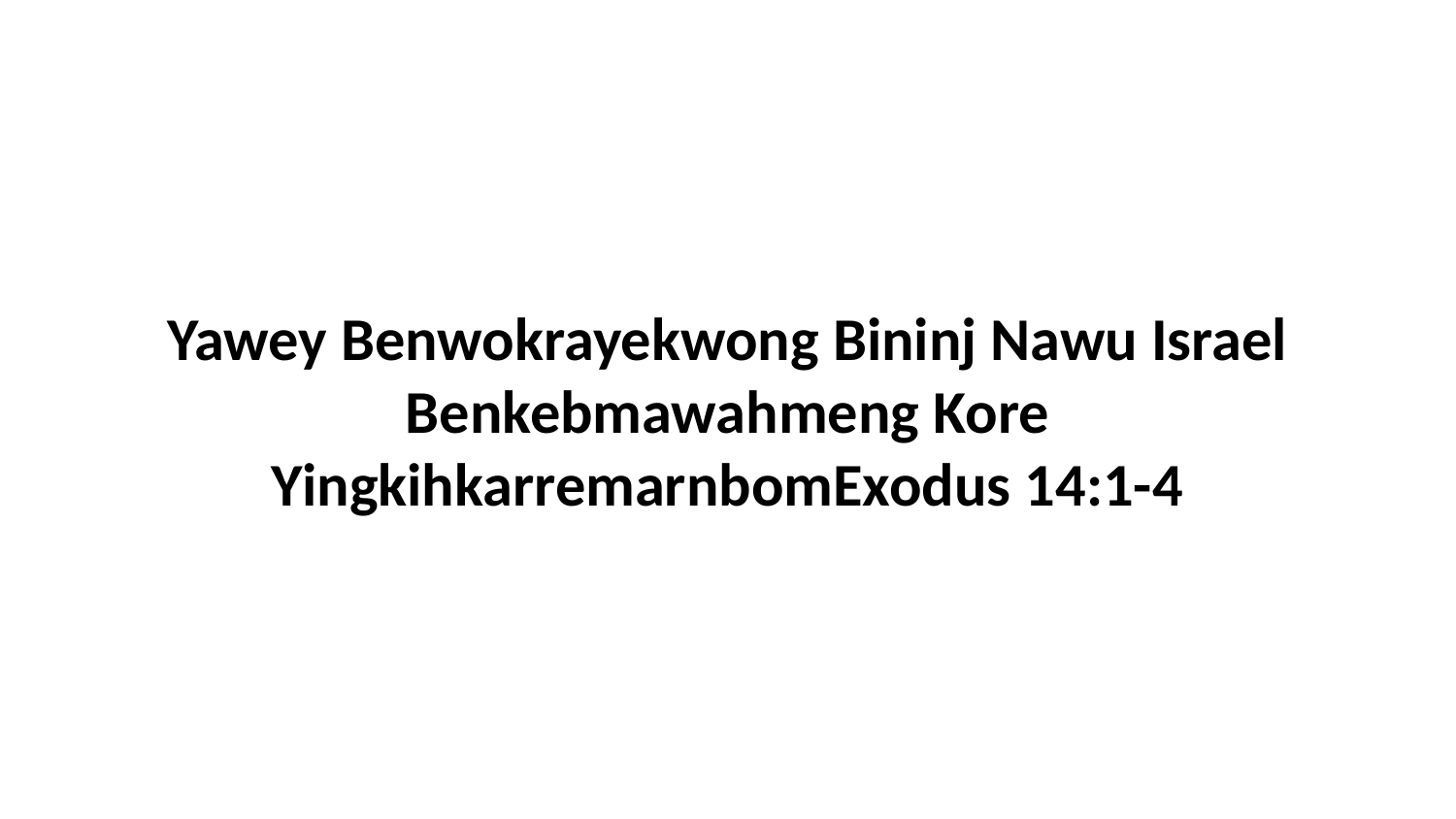

Yawey Benwokrayekwong Bininj Nawu Israel Benkebmawahmeng Kore YingkihkarremarnbomExodus 14:1-4